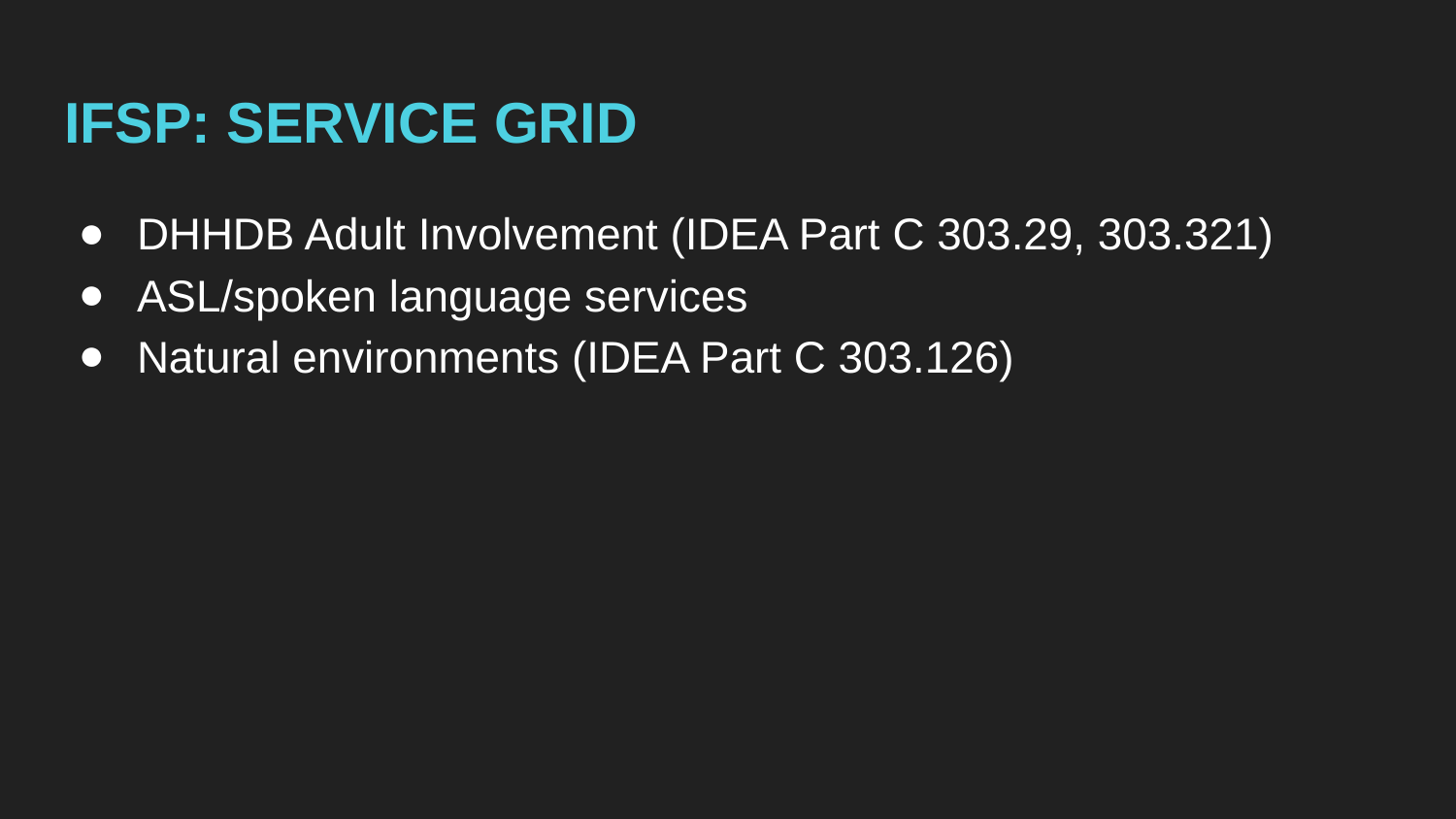

# IFSP: SERVICE GRID
DHHDB Adult Involvement (IDEA Part C 303.29, 303.321)
ASL/spoken language services
Natural environments (IDEA Part C 303.126)